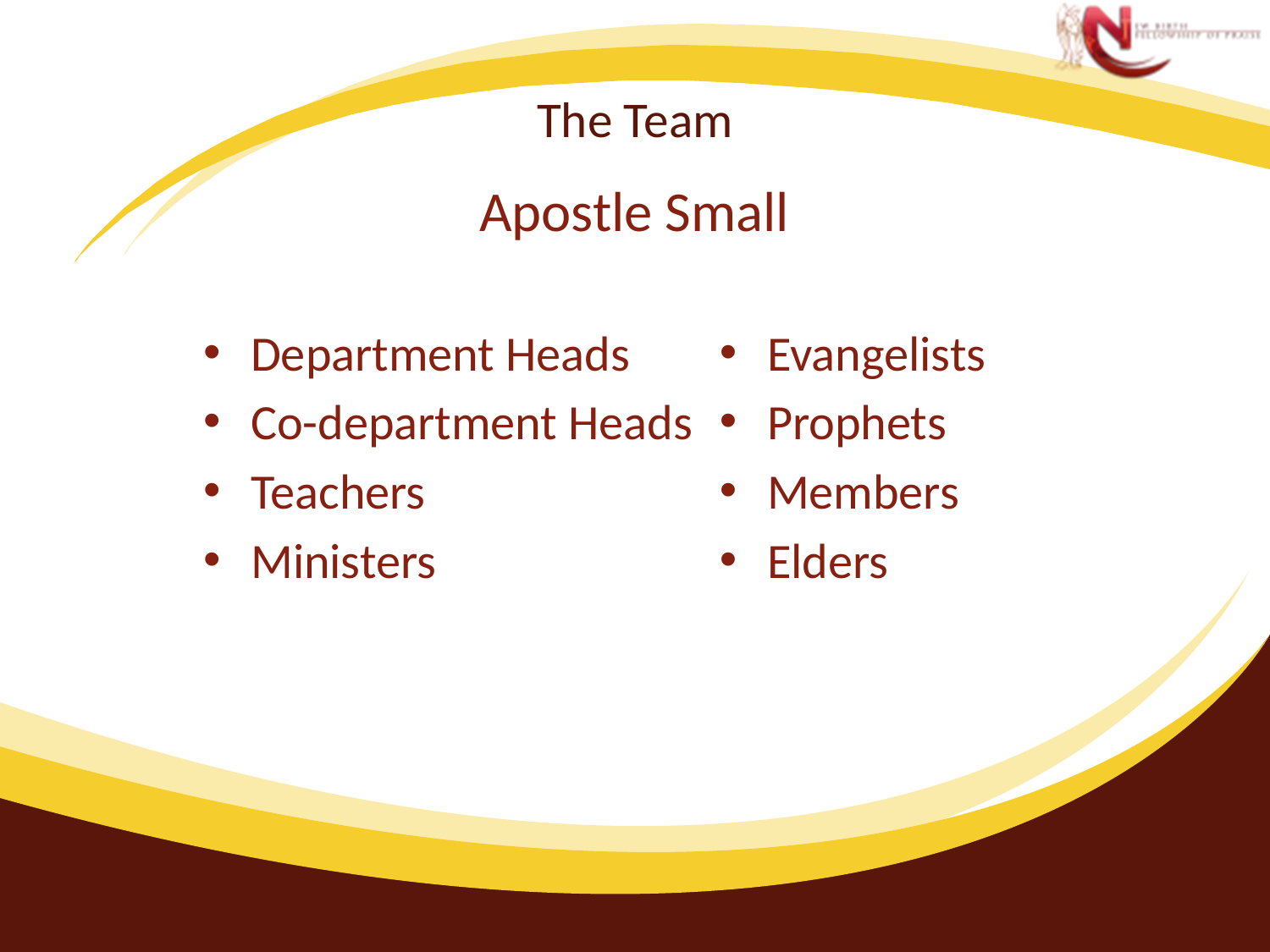

# The Team
Apostle Small
Department Heads
Co-department Heads
Teachers
Ministers
Evangelists
Prophets
Members
Elders